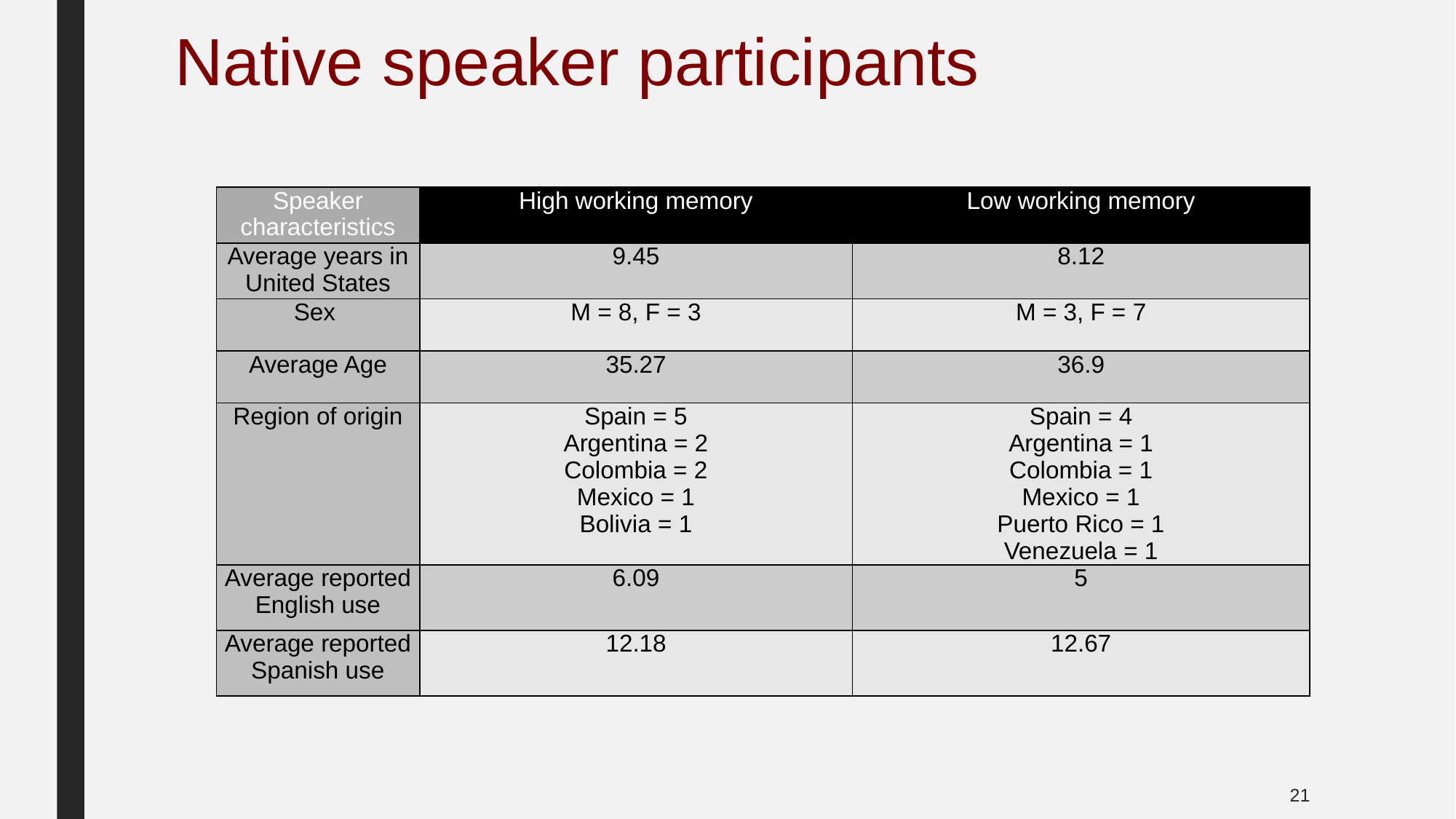

# Native speaker participants
| Speaker characteristics | High working memory | Low working memory |
| --- | --- | --- |
| Average years in United States | 9.45 | 8.12 |
| Sex | M = 8, F = 3 | M = 3, F = 7 |
| Average Age | 35.27 | 36.9 |
| Region of origin | Spain = 5 Argentina = 2 Colombia = 2 Mexico = 1 Bolivia = 1 | Spain = 4 Argentina = 1 Colombia = 1 Mexico = 1 Puerto Rico = 1 Venezuela = 1 |
| Average reported English use | 6.09 | 5 |
| Average reported Spanish use | 12.18 | 12.67 |
21